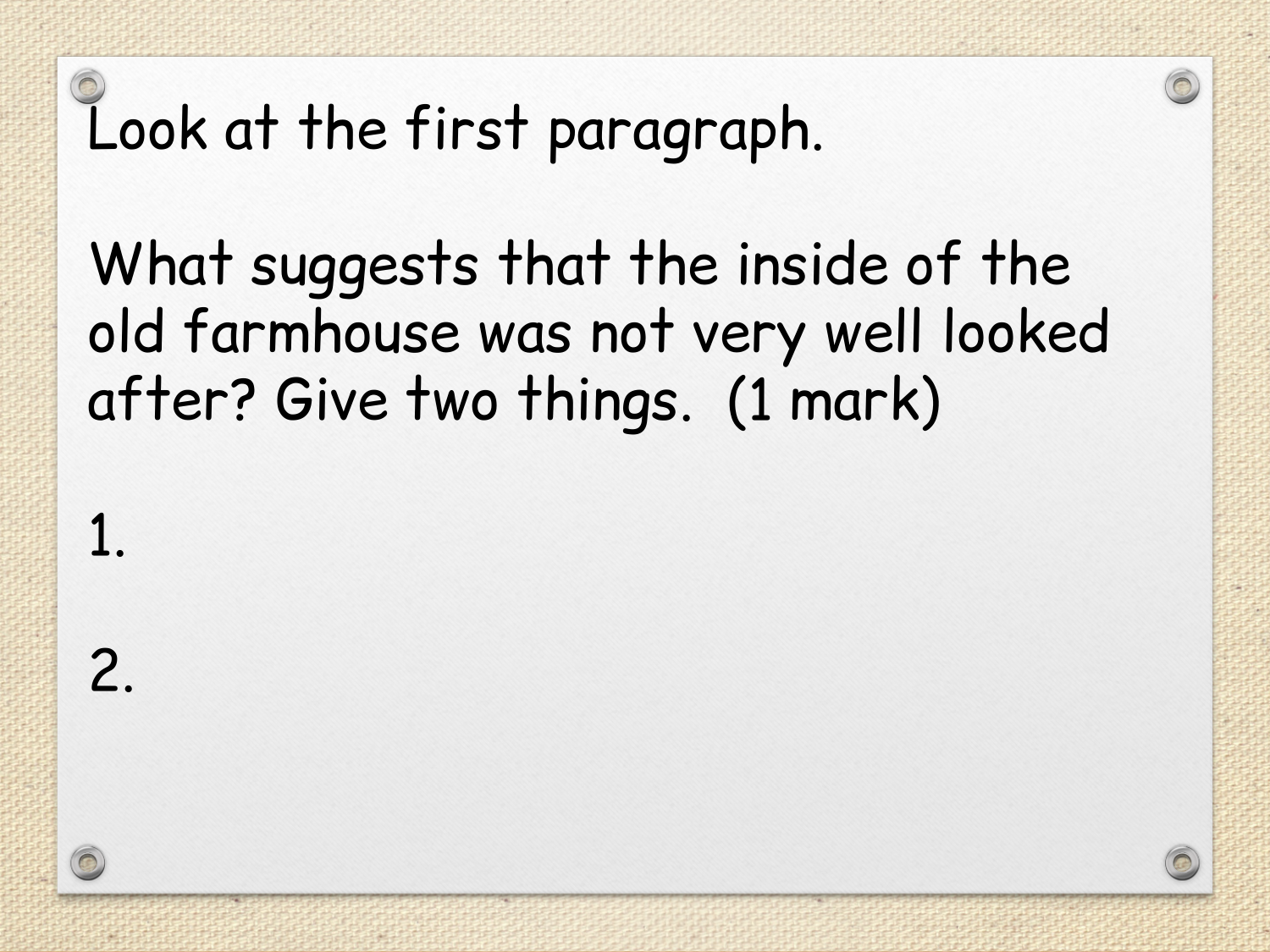

Look at the first paragraph.

What suggests that the inside of the old farmhouse was not very well looked after? Give two things.  (1 mark)

1.

2.